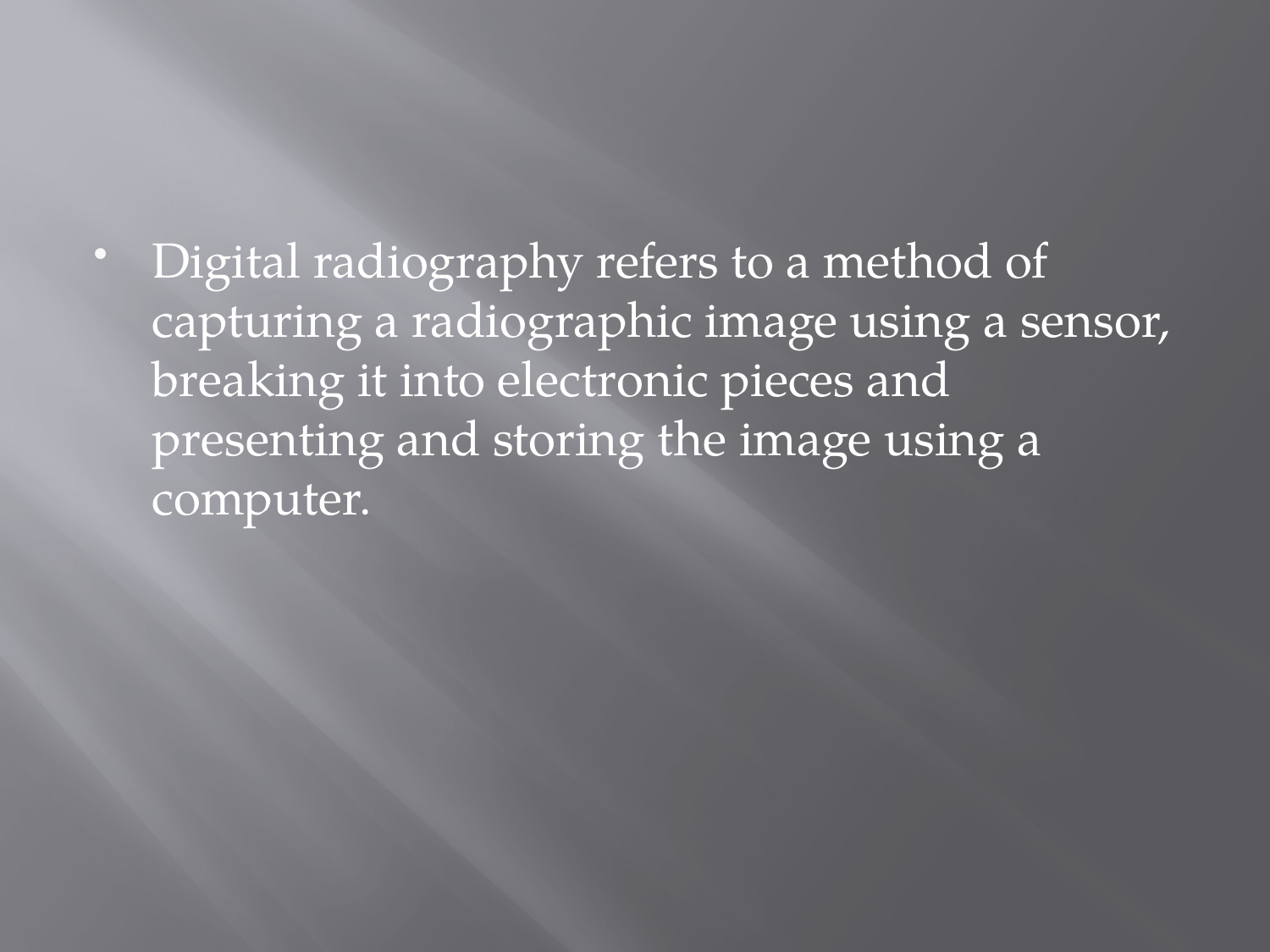

#
Digital radiography refers to a method of capturing a radiographic image using a sensor, breaking it into electronic pieces and presenting and storing the image using a computer.